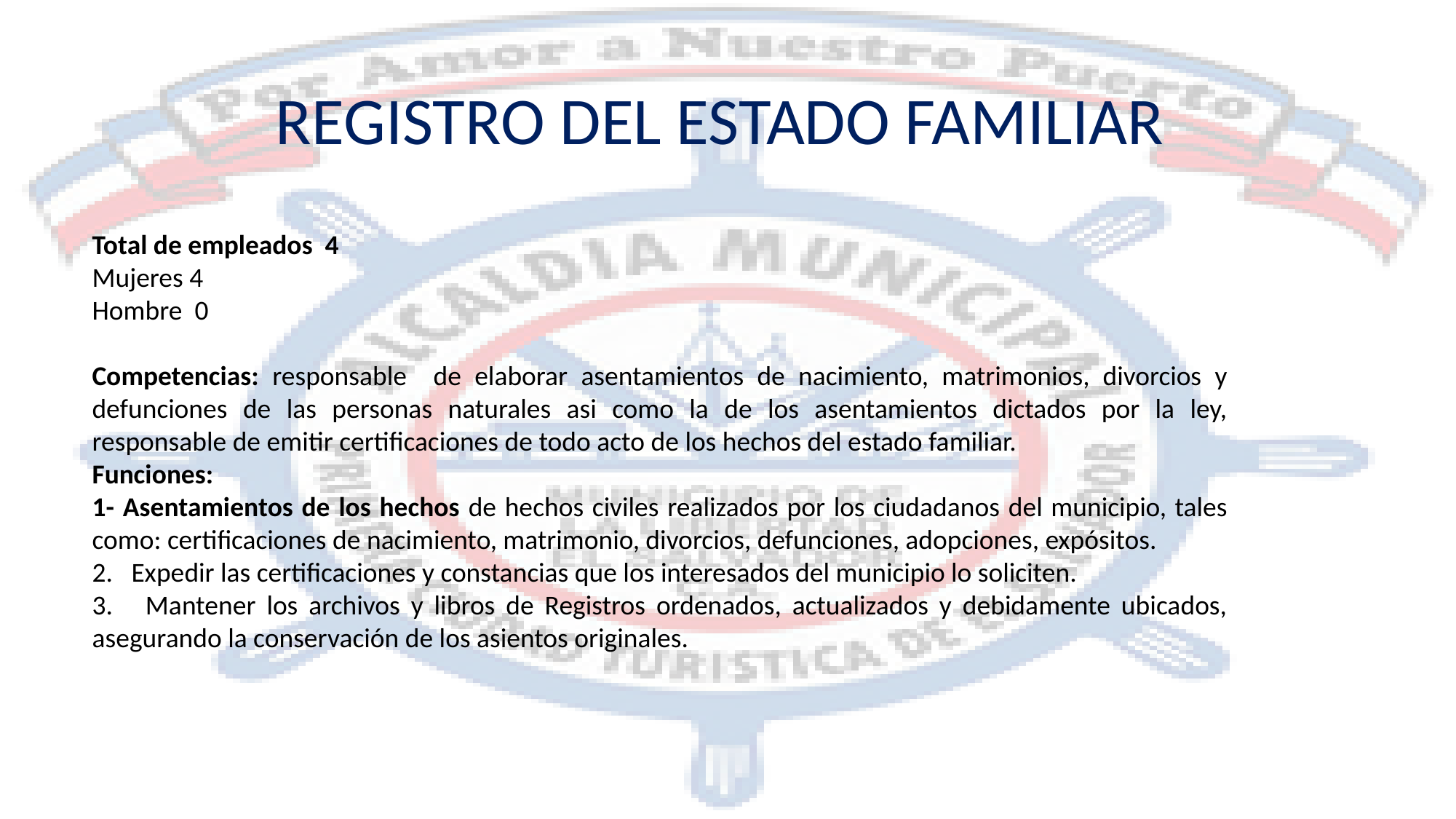

# REGISTRO DEL ESTADO FAMILIAR

Total de empleados  4
Mujeres 4
Hombre  0

Competencias: responsable  de elaborar asentamientos de nacimiento, matrimonios, divorcios y defunciones de las personas naturales asi como la de los asentamientos dictados por la ley, responsable de emitir certificaciones de todo acto de los hechos del estado familiar.
Funciones:
1- Asentamientos de los hechos de hechos civiles realizados por los ciudadanos del municipio, tales como: certificaciones de nacimiento, matrimonio, divorcios, defunciones, adopciones, expósitos.
2.   Expedir las certificaciones y constancias que los interesados del municipio lo soliciten.
3.   Mantener los archivos y libros de Registros ordenados, actualizados y debidamente ubicados, asegurando la conservación de los asientos originales.